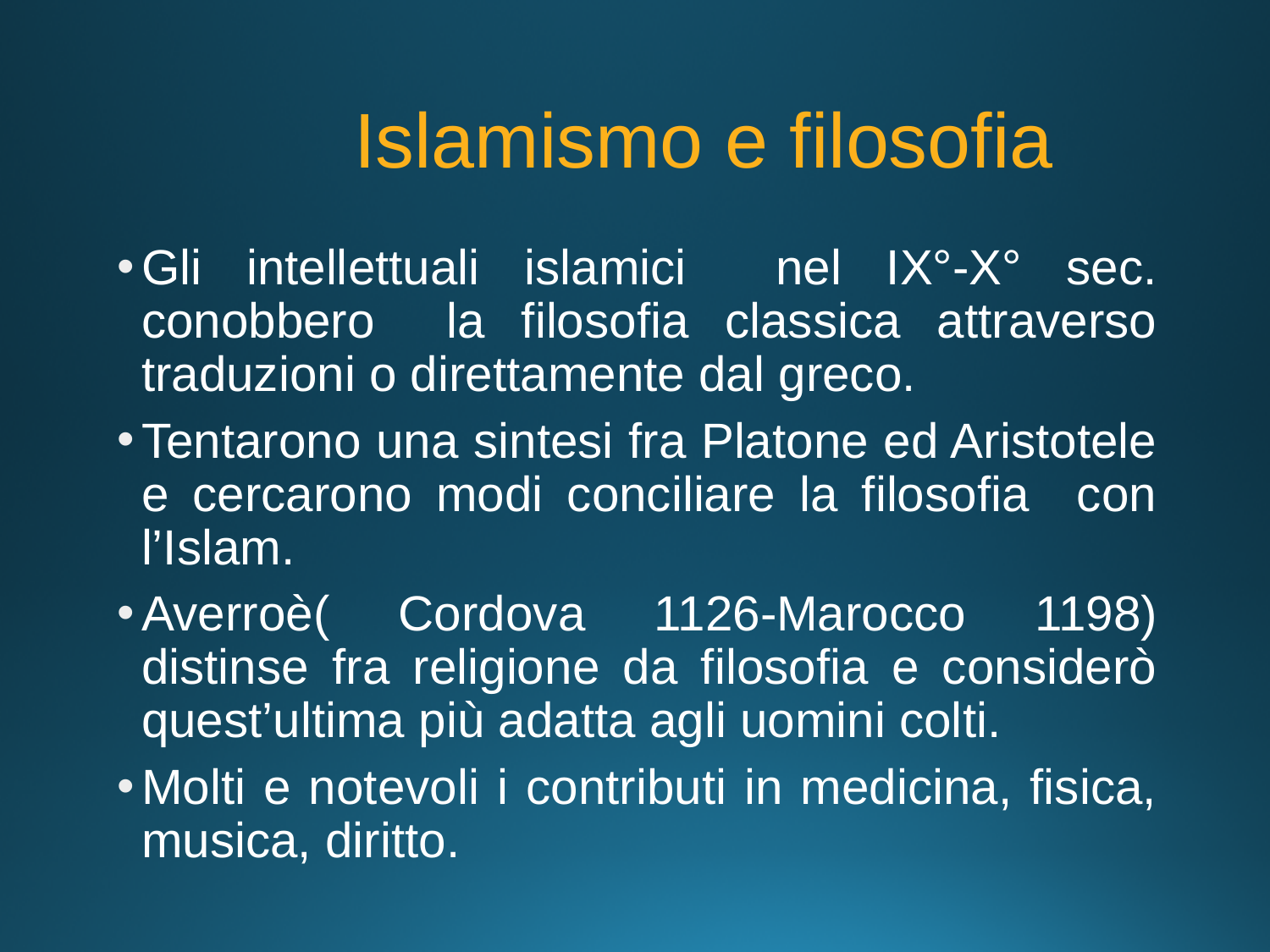

# Islamismo e filosofia
Gli intellettuali islamici  nel IX°-X° sec. conobbero  la filosofia classica attraverso traduzioni o direttamente dal greco.
Tentarono una sintesi fra Platone ed Aristotele e cercarono modi conciliare la filosofia  con l’Islam.
Averroè( Cordova 1126-Marocco 1198) distinse fra religione da filosofia e considerò quest’ultima più adatta agli uomini colti.
Molti e notevoli i contributi in medicina, fisica, musica, diritto.